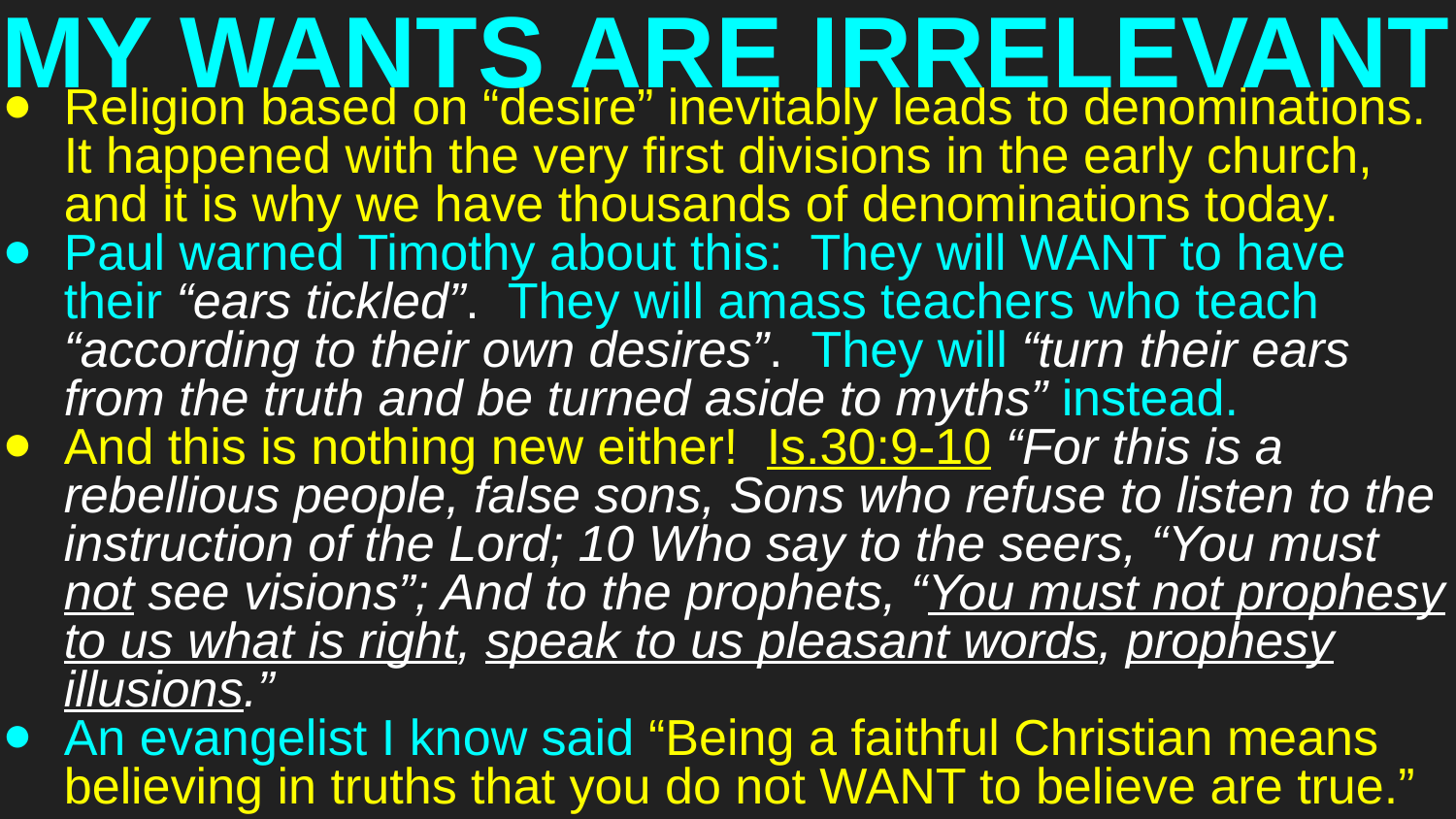

# MY WANTS ARE IRRELEVANT
Religion based on “desire” inevitably leads to denominations.  It happened with the very first divisions in the early church, and it is why we have thousands of denominations today.
Paul warned Timothy about this:  They will WANT to have their “ears tickled”.  They will amass teachers who teach “according to their own desires”.  They will “turn their ears from the truth and be turned aside to myths” instead.
And this is nothing new either!  Is.30:9-10 “For this is a rebellious people, false sons, Sons who refuse to listen to the instruction of the Lord; 10 Who say to the seers, “You must not see visions”; And to the prophets, “You must not prophesy to us what is right, speak to us pleasant words, prophesy illusions.”
An evangelist I know said “Being a faithful Christian means believing in truths that you do not WANT to believe are true.”